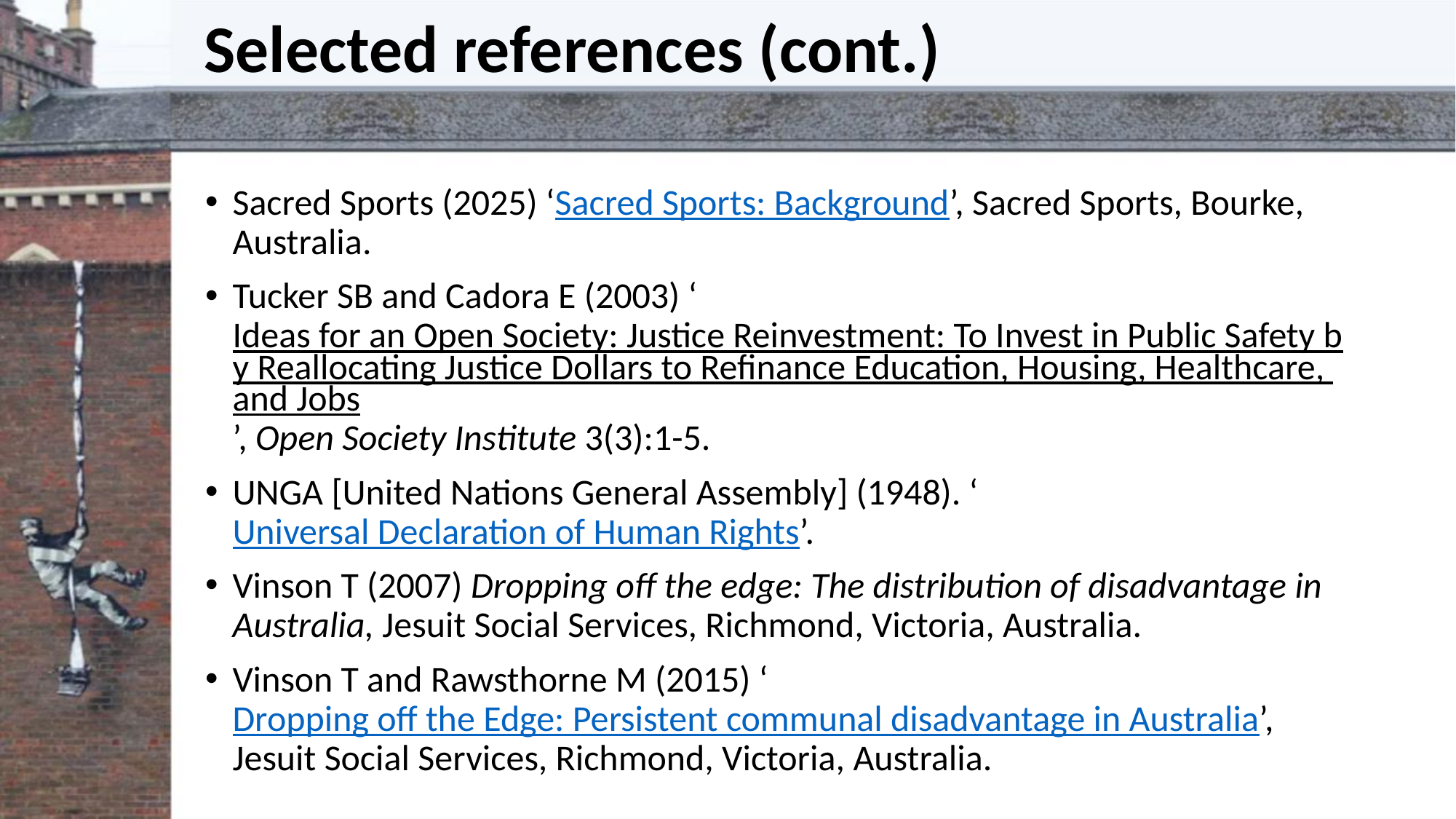

# Selected references (cont.)
Sacred Sports (2025) ‘Sacred Sports: Background’, Sacred Sports, Bourke, Australia.
Tucker SB and Cadora E (2003) ‘Ideas for an Open Society: Justice Reinvestment: To Invest in Public Safety by Reallocating Justice Dollars to Refinance Education, Housing, Healthcare, and Jobs’, Open Society Institute 3(3):1-5.
UNGA [United Nations General Assembly] (1948). ‘Universal Declaration of Human Rights’.
Vinson T (2007) Dropping off the edge: The distribution of disadvantage in Australia, Jesuit Social Services, Richmond, Victoria, Australia.
Vinson T and Rawsthorne M (2015) ‘Dropping off the Edge: Persistent communal disadvantage in Australia’, Jesuit Social Services, Richmond, Victoria, Australia.